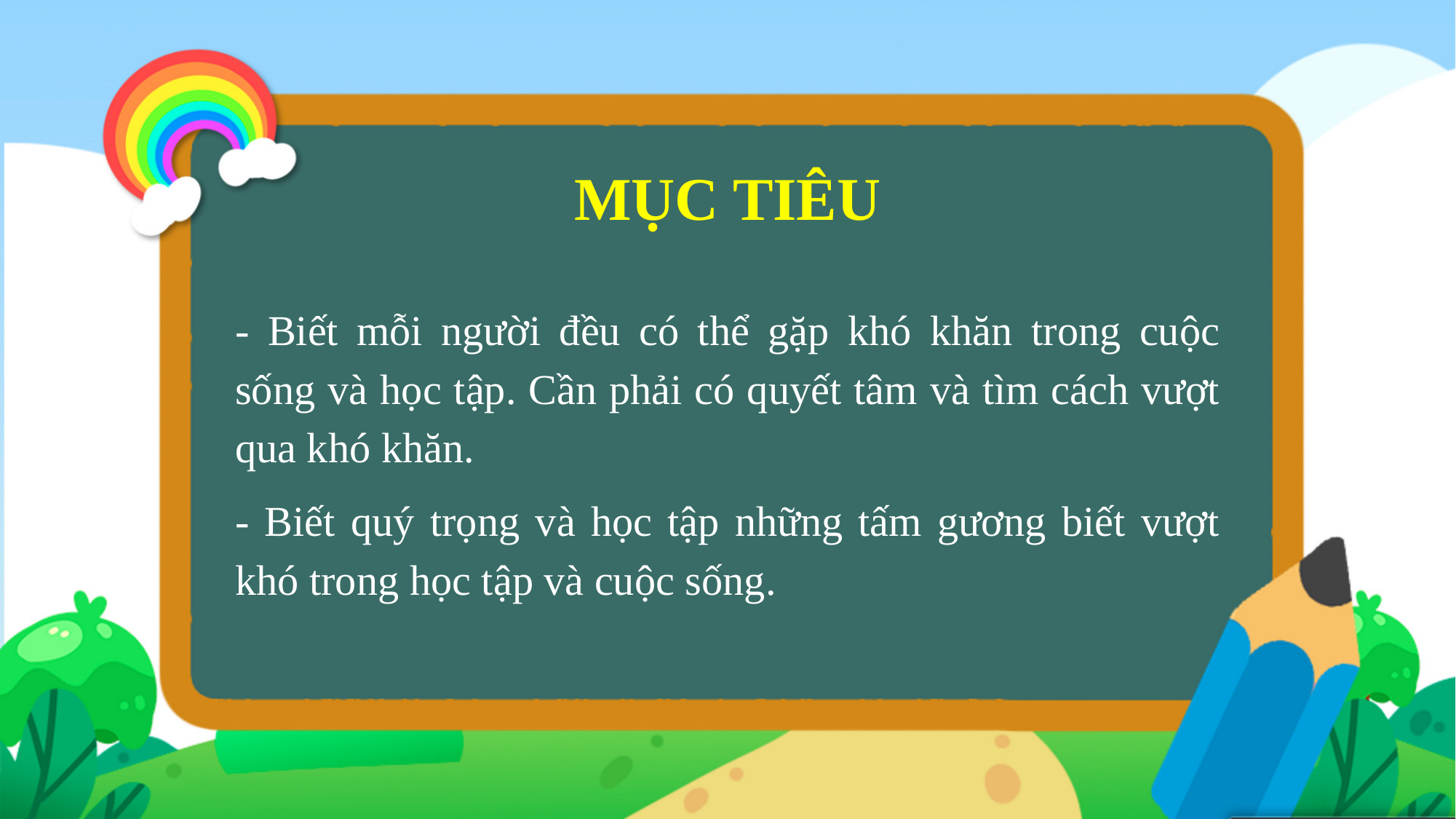

MỤC TIÊU
- Biết mỗi người đều có thể gặp khó khăn trong cuộc sống và học tập. Cần phải có quyết tâm và tìm cách vượt qua khó khăn.
- Biết quý trọng và học tập những tấm gương biết vượt khó trong học tập và cuộc sống.